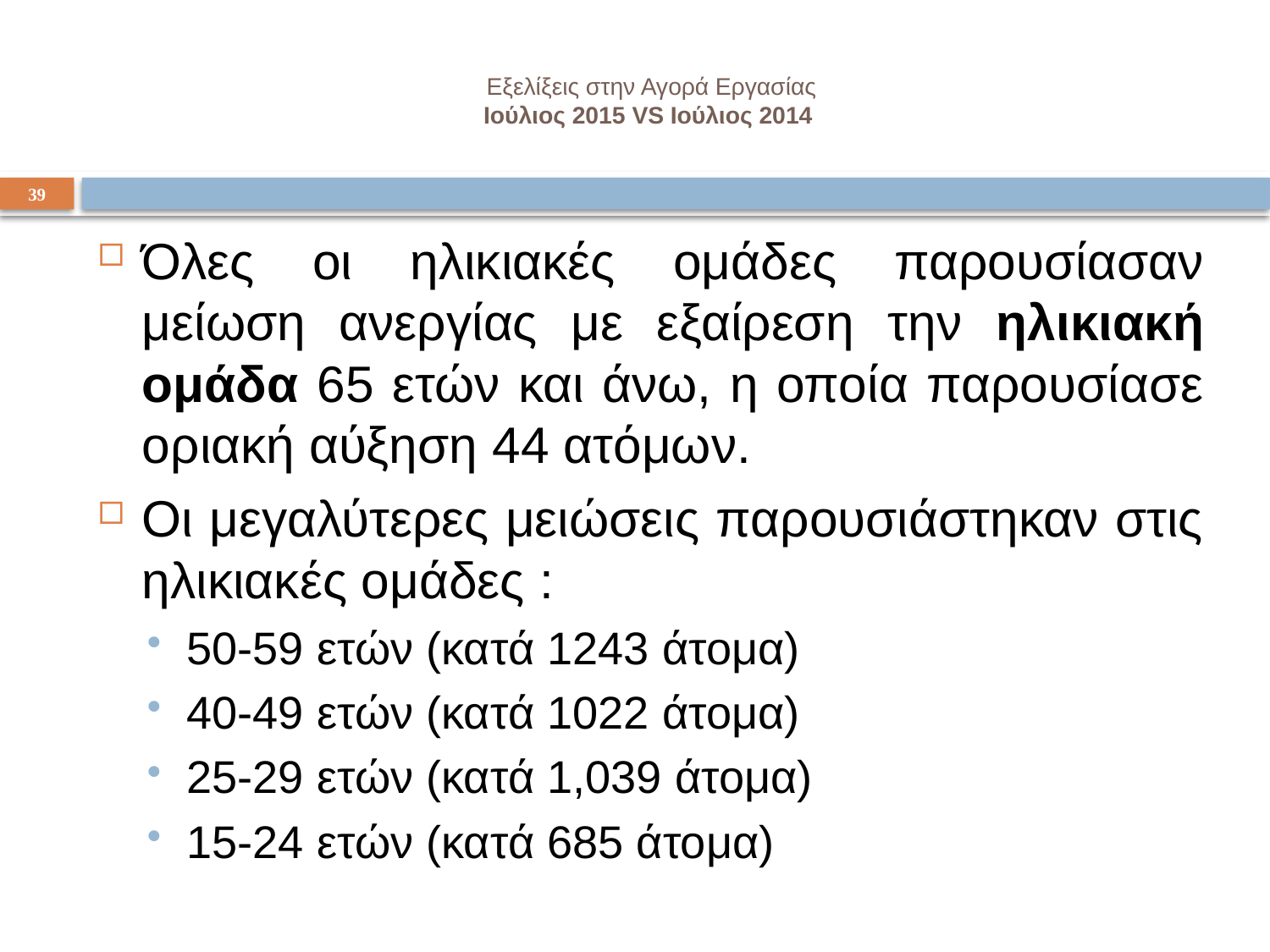

# Εξελίξεις στην Αγορά Εργασίας Ιούλιος 2015 VS Ιούλιος 2014
39
Όλες οι ηλικιακές ομάδες παρουσίασαν μείωση ανεργίας με εξαίρεση την ηλικιακή ομάδα 65 ετών και άνω, η οποία παρουσίασε οριακή αύξηση 44 ατόμων.
Οι μεγαλύτερες μειώσεις παρουσιάστηκαν στις ηλικιακές ομάδες :
50-59 ετών (κατά 1243 άτομα)
40-49 ετών (κατά 1022 άτομα)
25-29 ετών (κατά 1,039 άτομα)
15-24 ετών (κατά 685 άτομα)